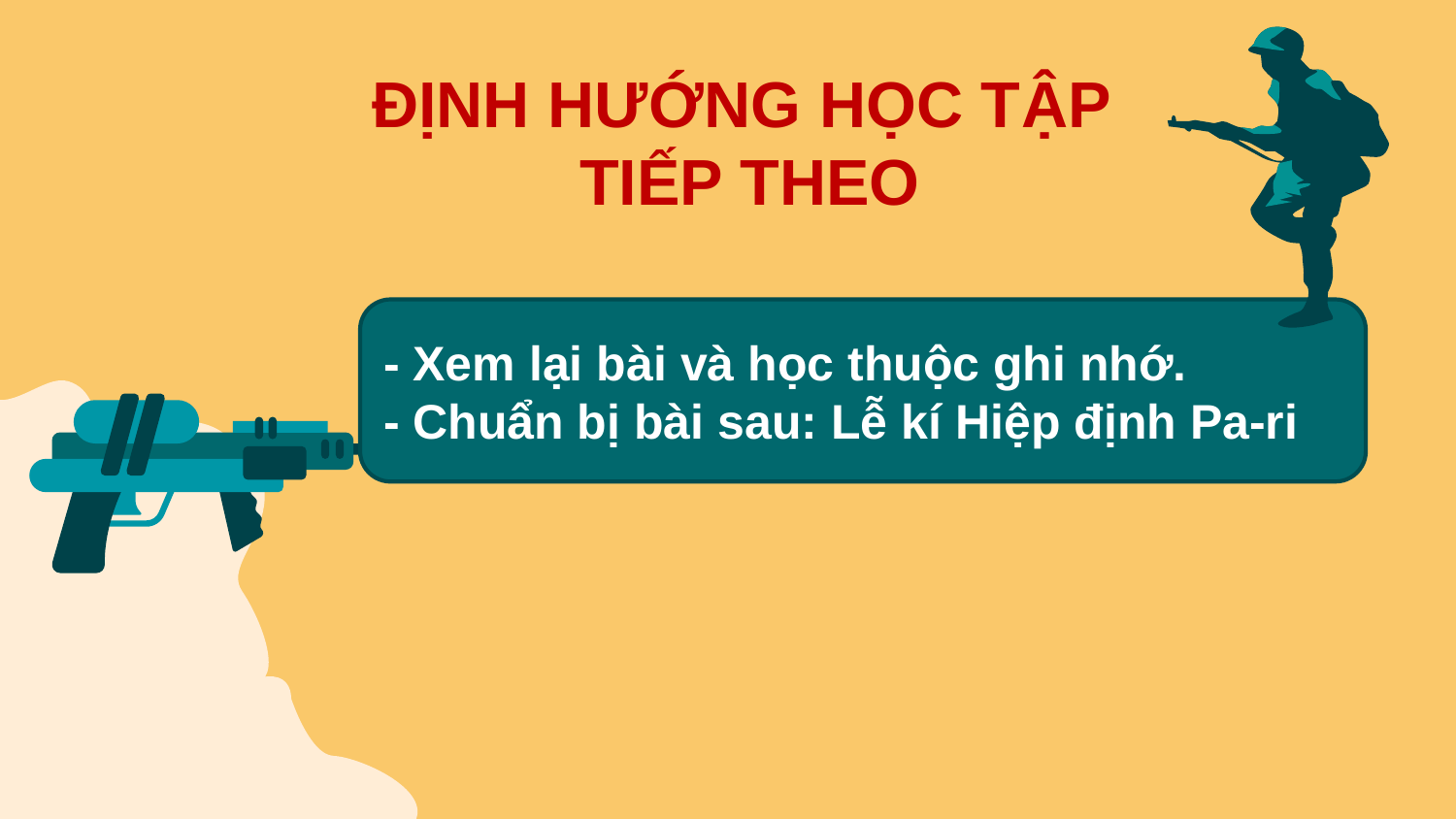

ĐỊNH HƯỚNG HỌC TẬP
TIẾP THEO
- Xem lại bài và học thuộc ghi nhớ.
- Chuẩn bị bài sau: Lễ kí Hiệp định Pa-ri